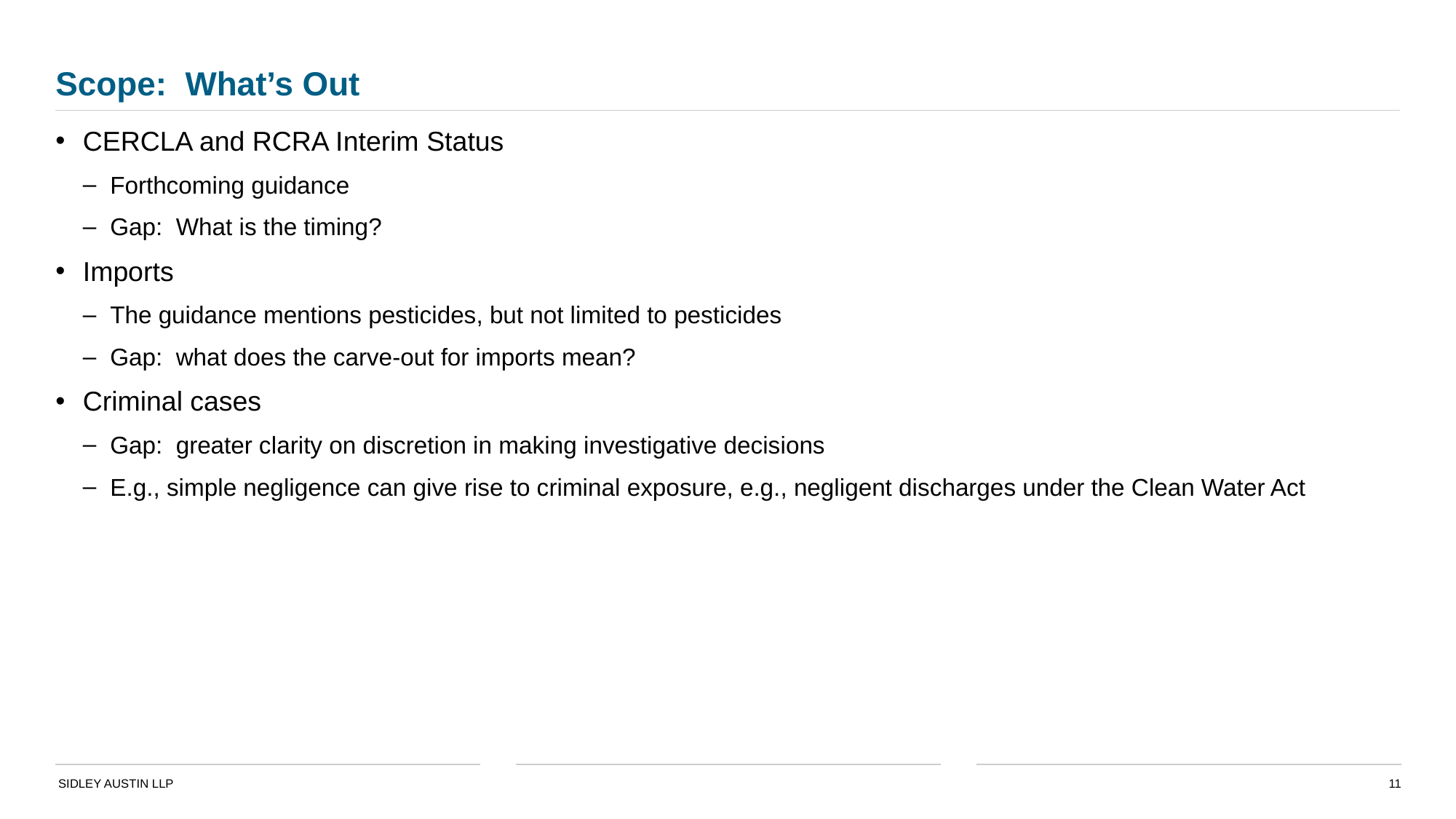

# Scope:  What’s Out
CERCLA and RCRA Interim Status
Forthcoming guidance
Gap:  What is the timing?
Imports
The guidance mentions pesticides, but not limited to pesticides
Gap:  what does the carve-out for imports mean?
Criminal cases
Gap:  greater clarity on discretion in making investigative decisions
E.g., simple negligence can give rise to criminal exposure, e.g., negligent discharges under the Clean Water Act

11
SIDLEY AUSTIN LLP